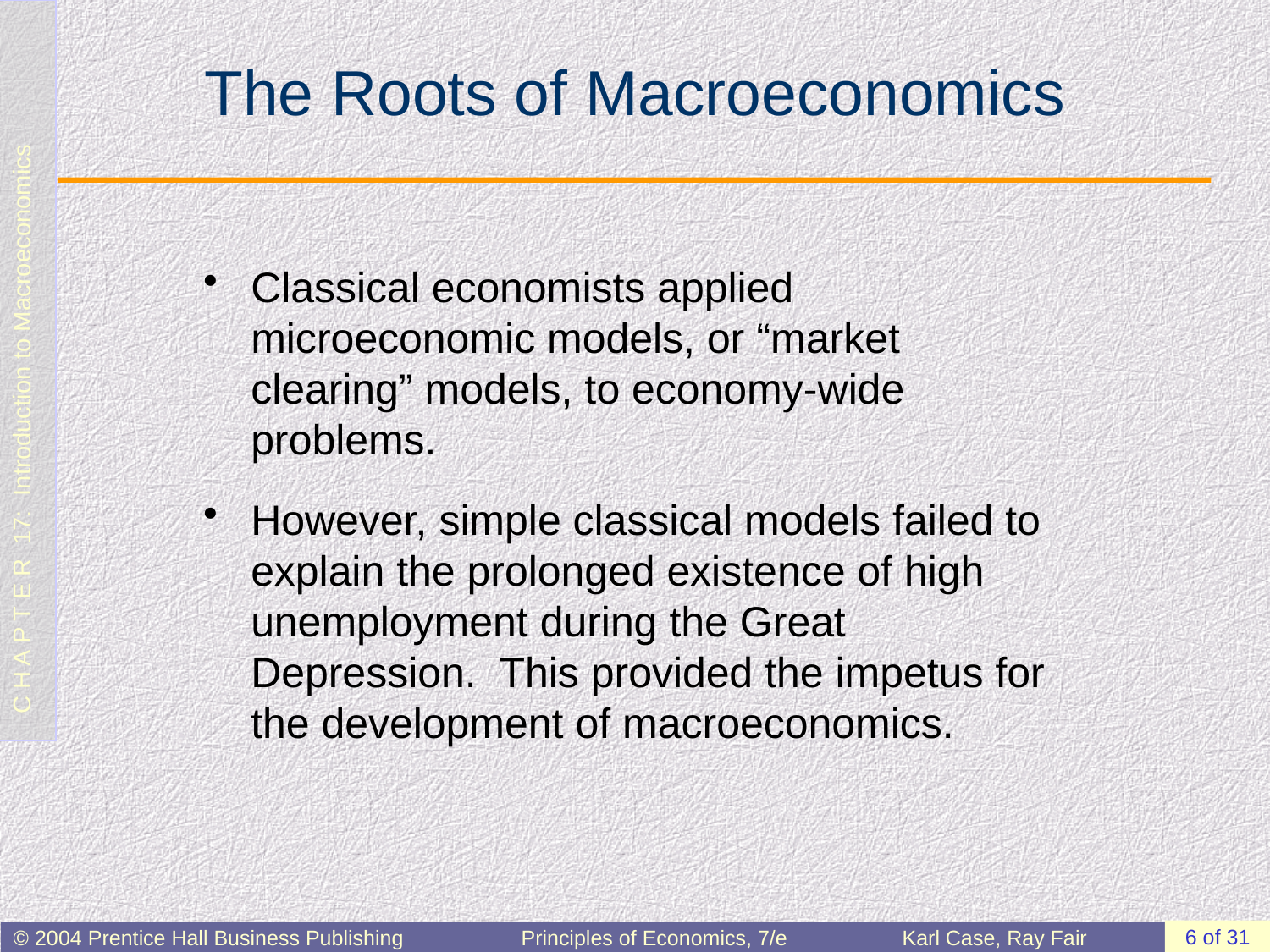

# The Roots of Macroeconomics
Classical economists applied microeconomic models, or “market clearing” models, to economy-wide problems.
However, simple classical models failed to explain the prolonged existence of high unemployment during the Great Depression.  This provided the impetus for the development of macroeconomics.
6 of 31